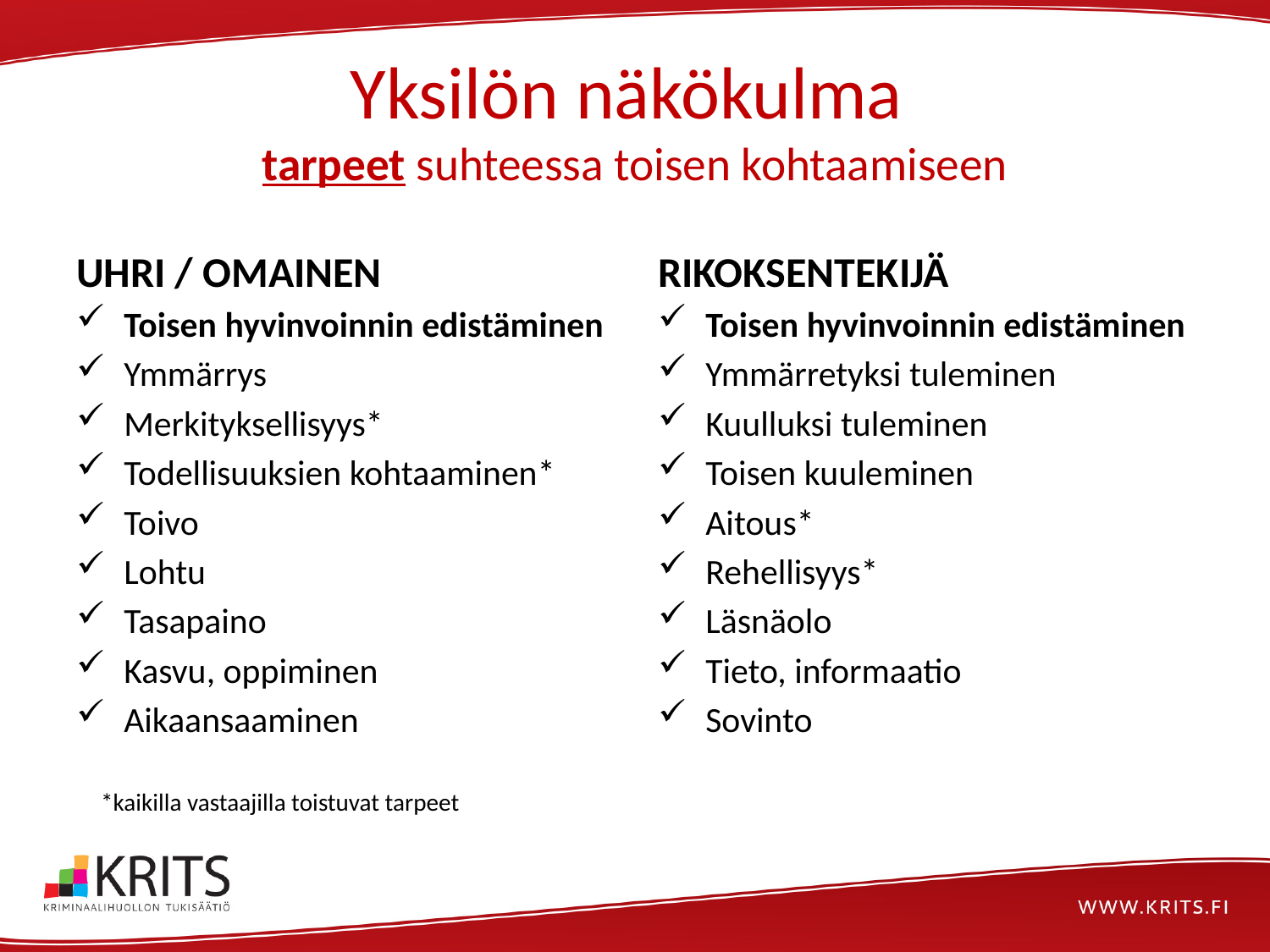

# Yksilön näkökulma tarpeet suhteessa toisen kohtaamiseen
UHRI / OMAINEN
RIKOKSENTEKIJÄ

Toisen hyvinvoinnin edistäminen
Ymmärrys
Merkityksellisyys*
Todellisuuksien kohtaaminen*
Toivo
Lohtu
Tasapaino
Kasvu, oppiminen
Aikaansaaminen

Toisen hyvinvoinnin edistäminen
Ymmärretyksi tuleminen
Kuulluksi tuleminen
Toisen kuuleminen
Aitous*
Rehellisyys*
Läsnäolo
Tieto, informaatio
Sovinto
*kaikilla vastaajilla toistuvat tarpeet